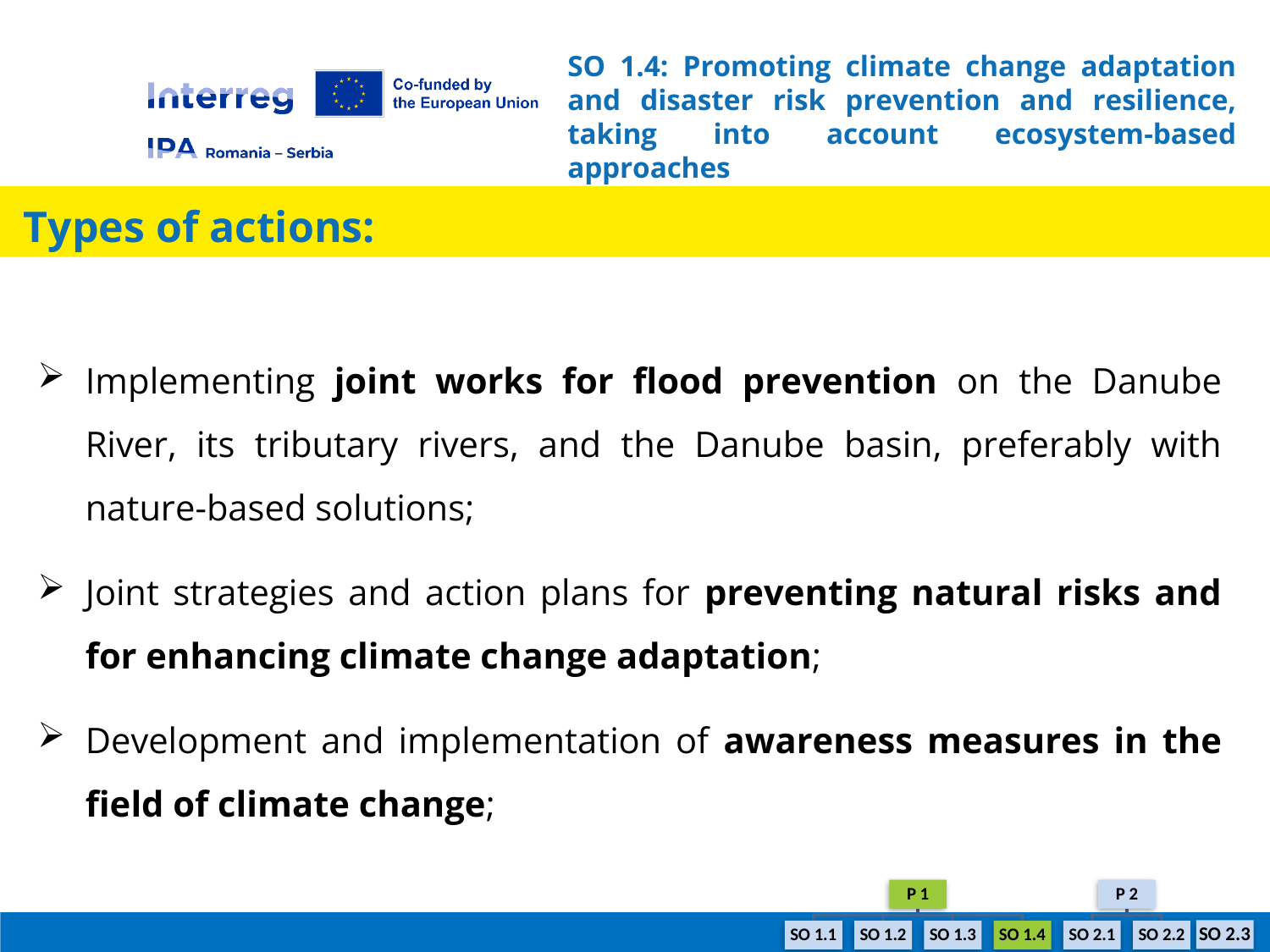

# SO 1.4: Promoting climate change adaptation and disaster risk prevention and resilience, taking into account ecosystem-based approaches

 Types of actions:
Implementing joint works for flood prevention on the Danube River, its tributary rivers, and the Danube basin, preferably with nature-based solutions;
Joint strategies and action plans for preventing natural risks and for enhancing climate change adaptation;
Development and implementation of awareness measures in the field of climate change;

P 1
SO 1.1
SO 1.2
SO 1.3
SO 1.4
P 2
SO 2.1
SO 2.2
SO 2.3